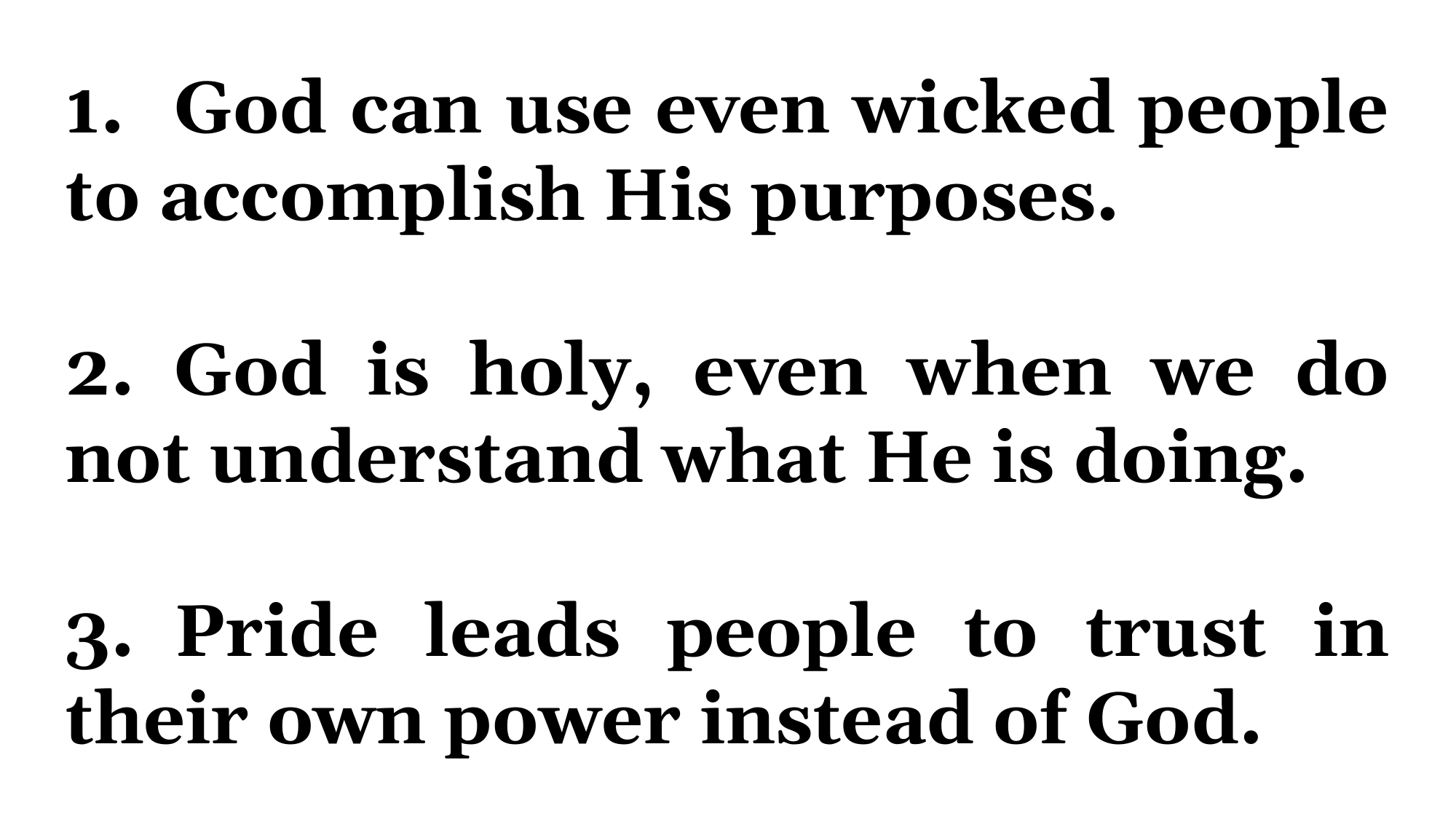

1.	God can use even wicked people to accomplish His purposes.

2.	God is holy, even when we do not understand what He is doing.

3.	Pride leads people to trust in their own power instead of God.